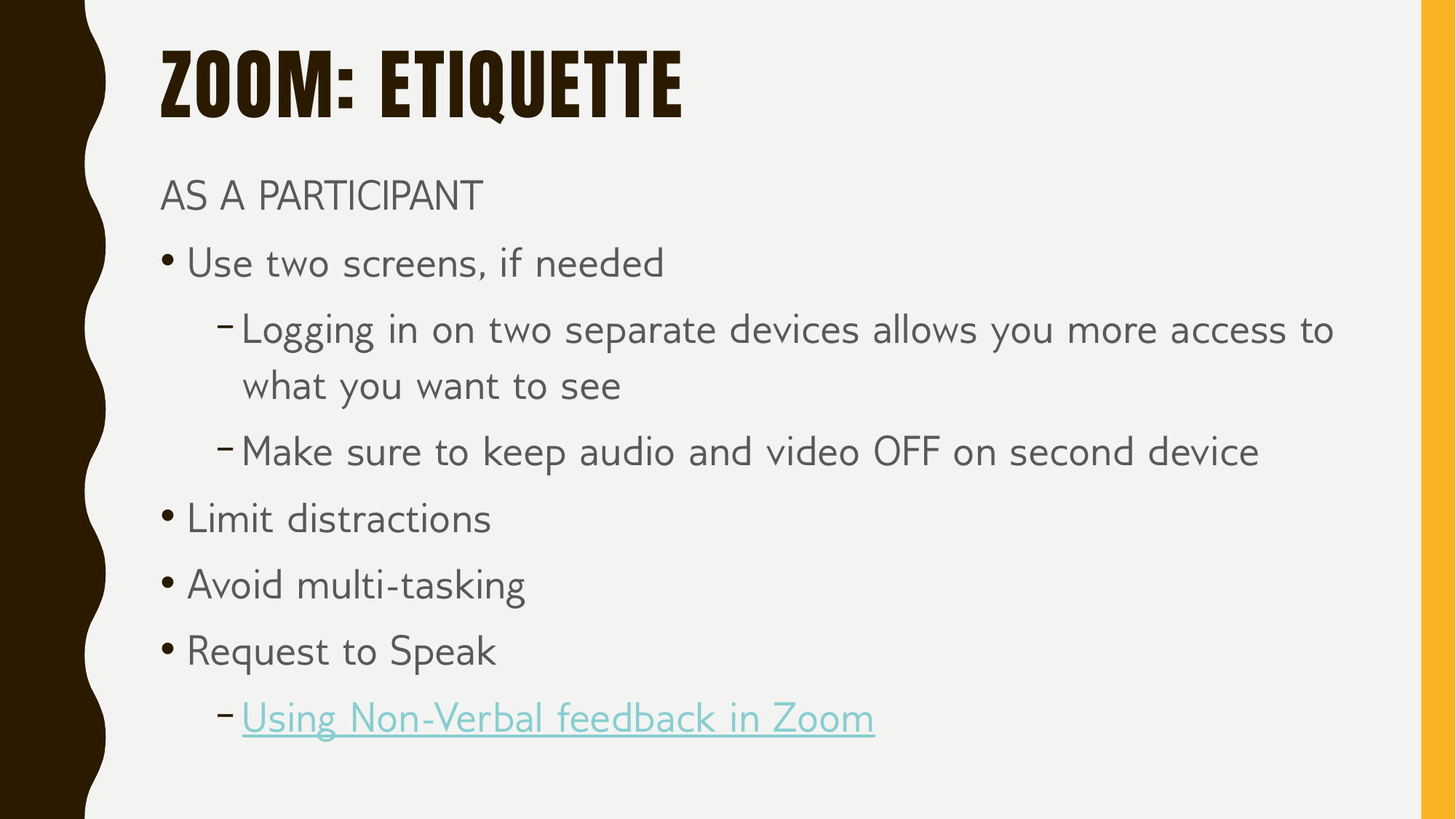

# Zoom: Etiquette
AS A PARTICIPANT
Use two screens, if needed
Logging in on two separate devices allows you more access to what you want to see
Make sure to keep audio and video OFF on second device
Limit distractions
Avoid multi-tasking
Request to Speak
Using Non-Verbal feedback in Zoom